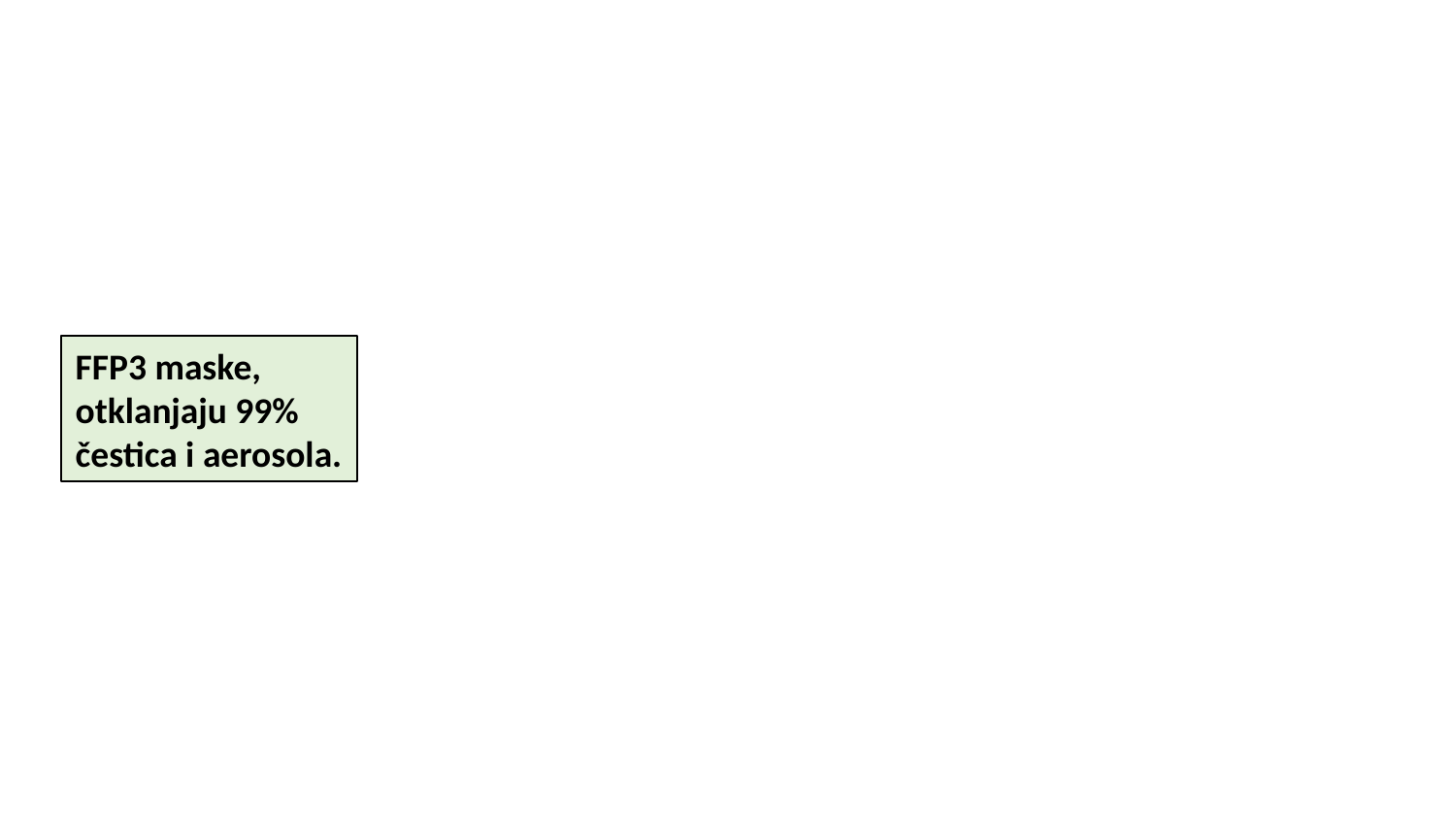

FFP3 maske,
otklanjaju 99%
čestica i aerosola.